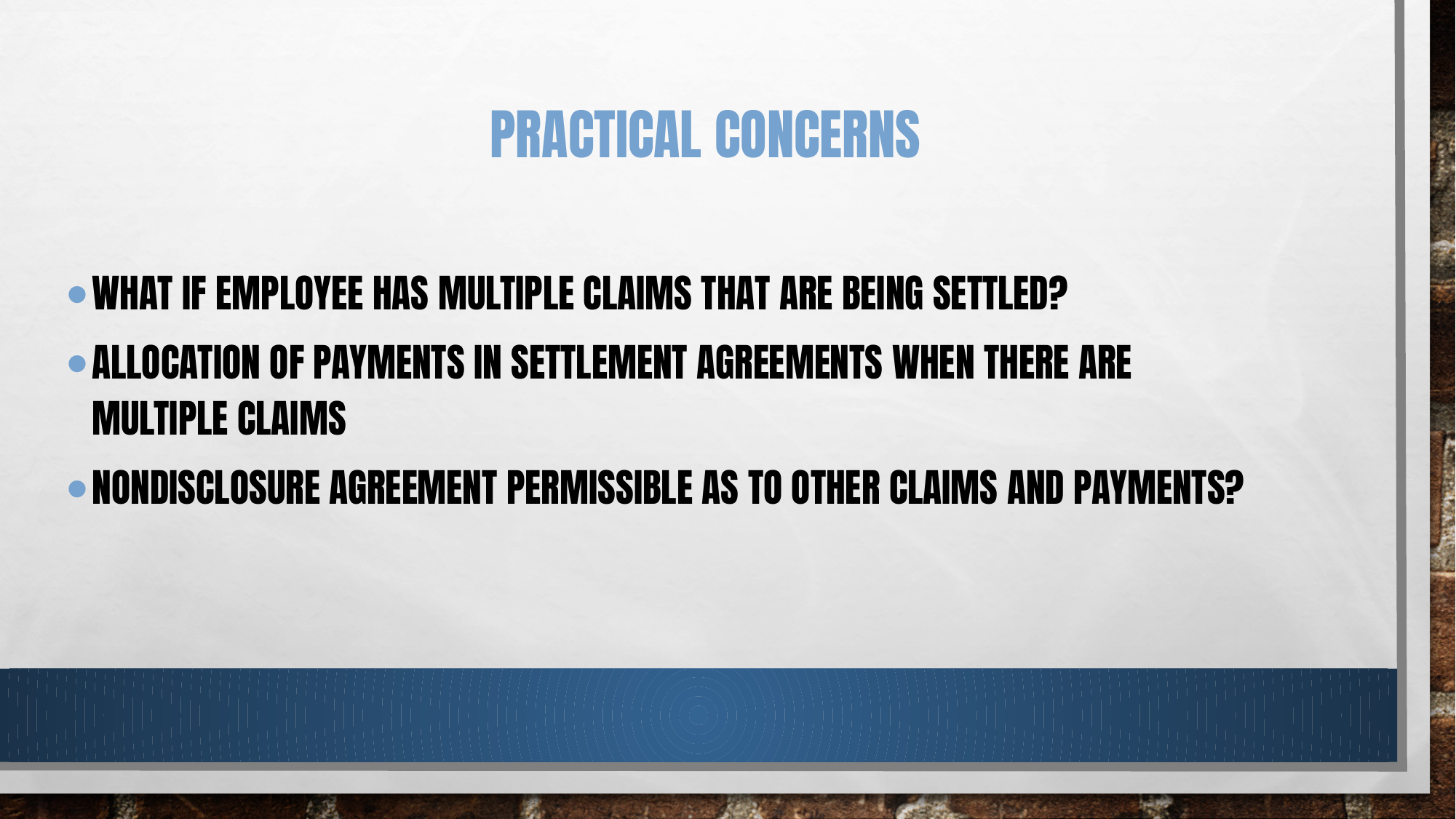

# PRACTICAL CONCERNS
What IF EMPLOYEE HAS MULTIPLE CLAIMS tHAT ARE BEING SETTLED?
ALLOCATION OF PAYMENTS IN SETTLEMENT AGREEMENTS WHEN THERE ARE MULTIPLE CLAIMS
NONDISCLOSURE AGREEMENT PERMISSIBLE AS TO OTHER CLAIMS AND PAYMENTS?